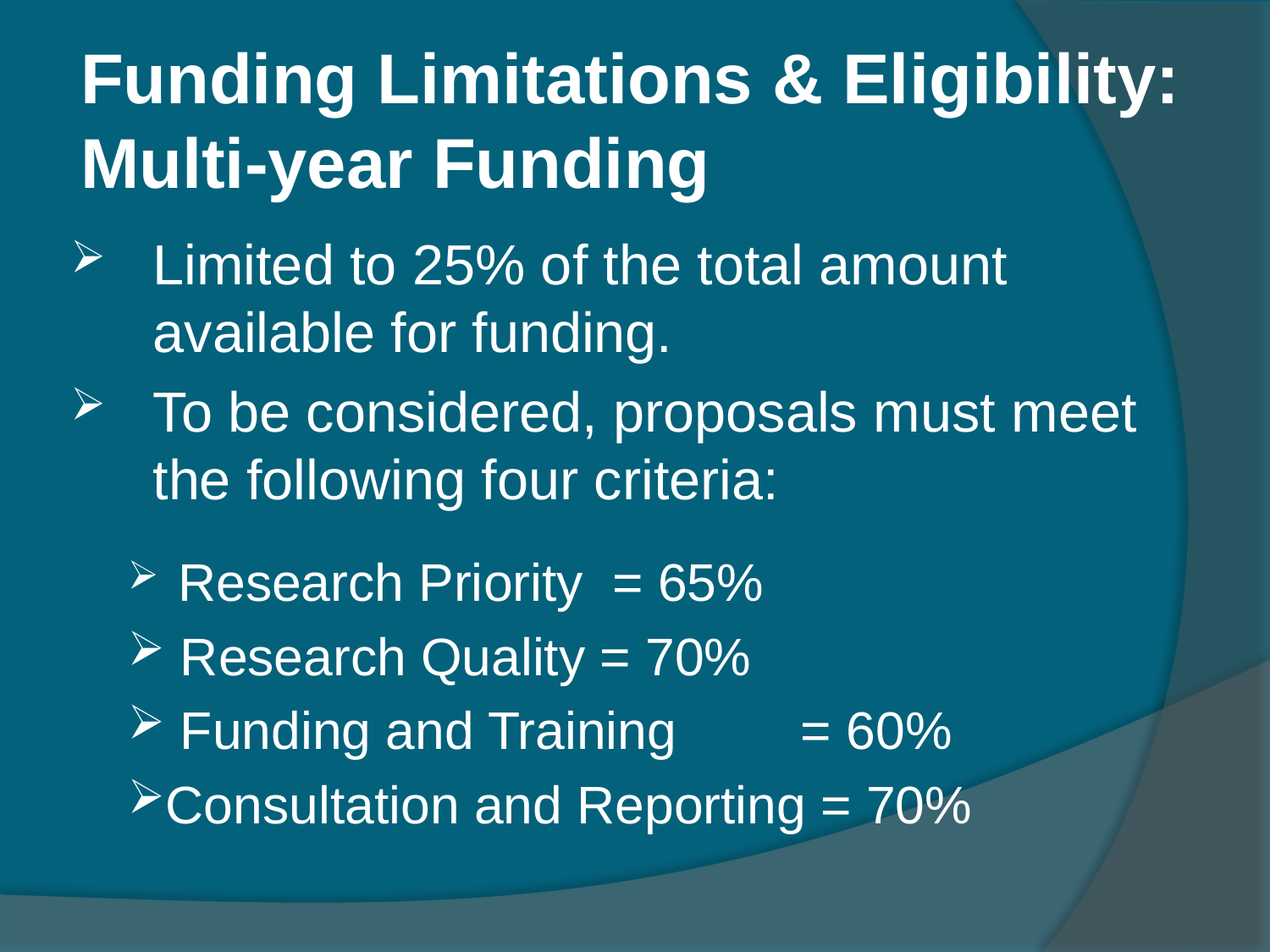

# Funding Limitations & Eligibility: Multi-year Funding
Limited to 25% of the total amount available for funding.
To be considered, proposals must meet the following four criteria:

 Research Priority  = 65%
 Research Quality = 70%
 Funding and Training 	= 60%
Consultation and Reporting = 70%